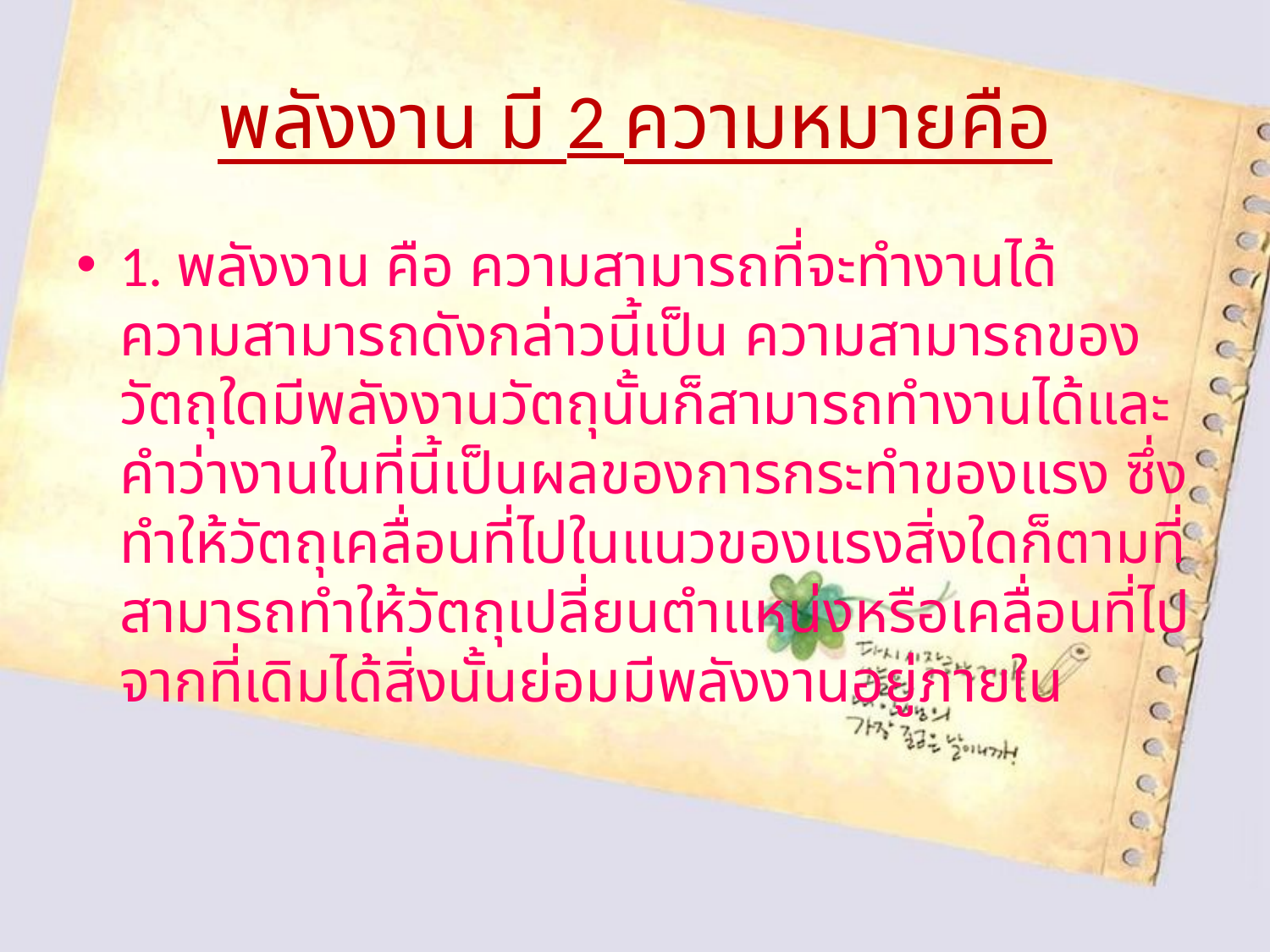

# พลังงาน มี 2 ความหมายคือ
1. พลังงาน คือ ความสามารถที่จะทำงานได้ ความสามารถดังกล่าวนี้เป็น ความสามารถของวัตถุใดมีพลังงานวัตถุนั้นก็สามารถทำงานได้และคำว่างานในที่นี้เป็นผลของการกระทำของแรง ซึ่งทำให้วัตถุเคลื่อนที่ไปในแนวของแรงสิ่งใดก็ตามที่สามารถทำให้วัตถุเปลี่ยนตำแหน่งหรือเคลื่อนที่ไปจากที่เดิมได้สิ่งนั้นย่อมมีพลังงานอยู่ภายใน